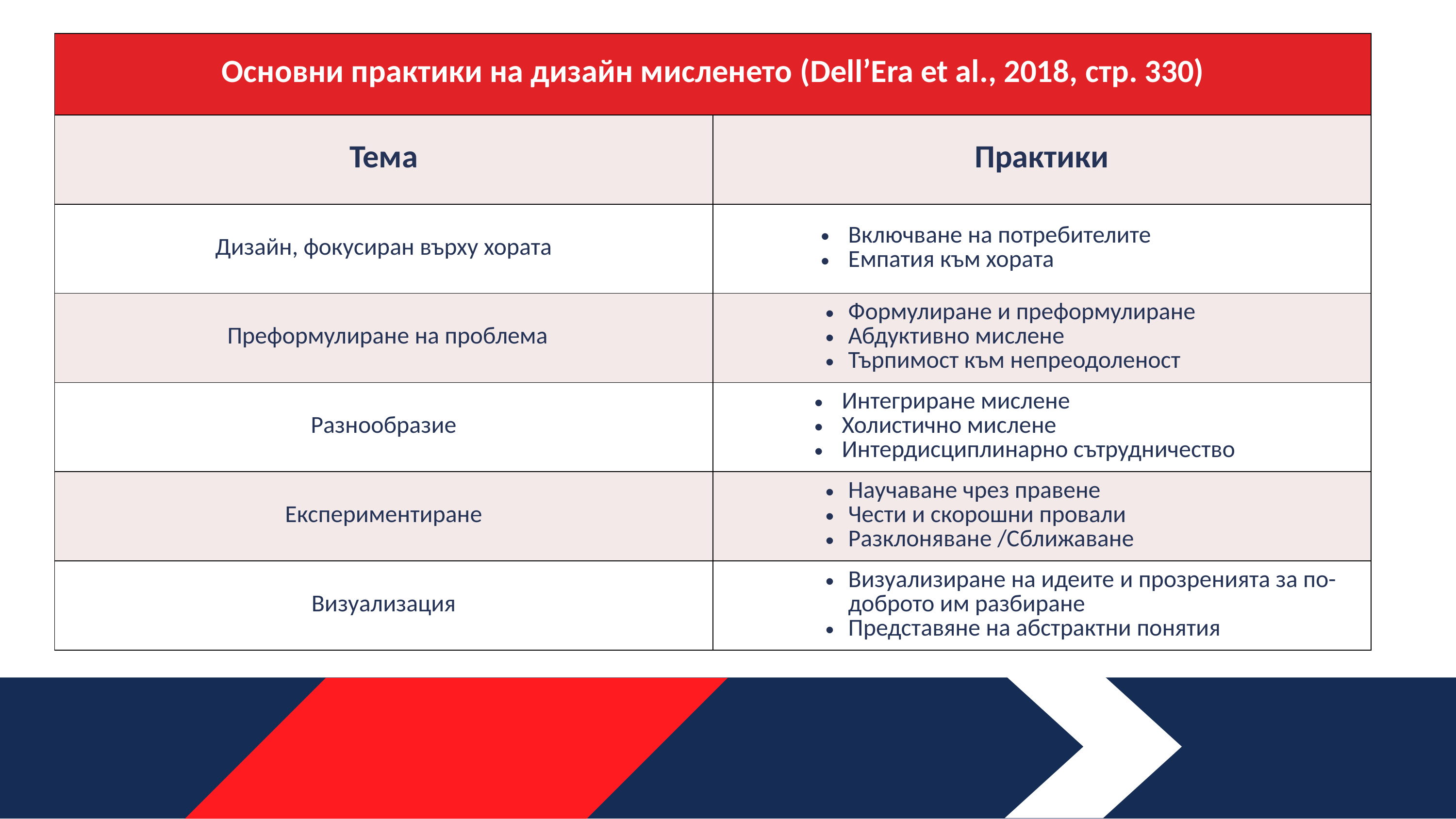

| Основни практики на дизайн мисленето (Dell’Era et al., 2018, стр. 330) |  |
| --- | --- |
| Тема | Практики |
| Дизайн, фокусиран върху хората | Включване на потребителите Емпатия към хората |
| Преформулиране на проблема | Формулиране и преформулиране Абдуктивно мислене Търпимост към непреодоленост |
| Разнообразие | Интегриране мислене Холистично мислене Интердисциплинарно сътрудничество |
| Експериментиране | Научаване чрез правене Чести и скорошни провали Разклоняване /Сближаване |
| Визуализация | Визуализиране на идеите и прозренията за по-доброто им разбиране Представяне на абстрактни понятия |